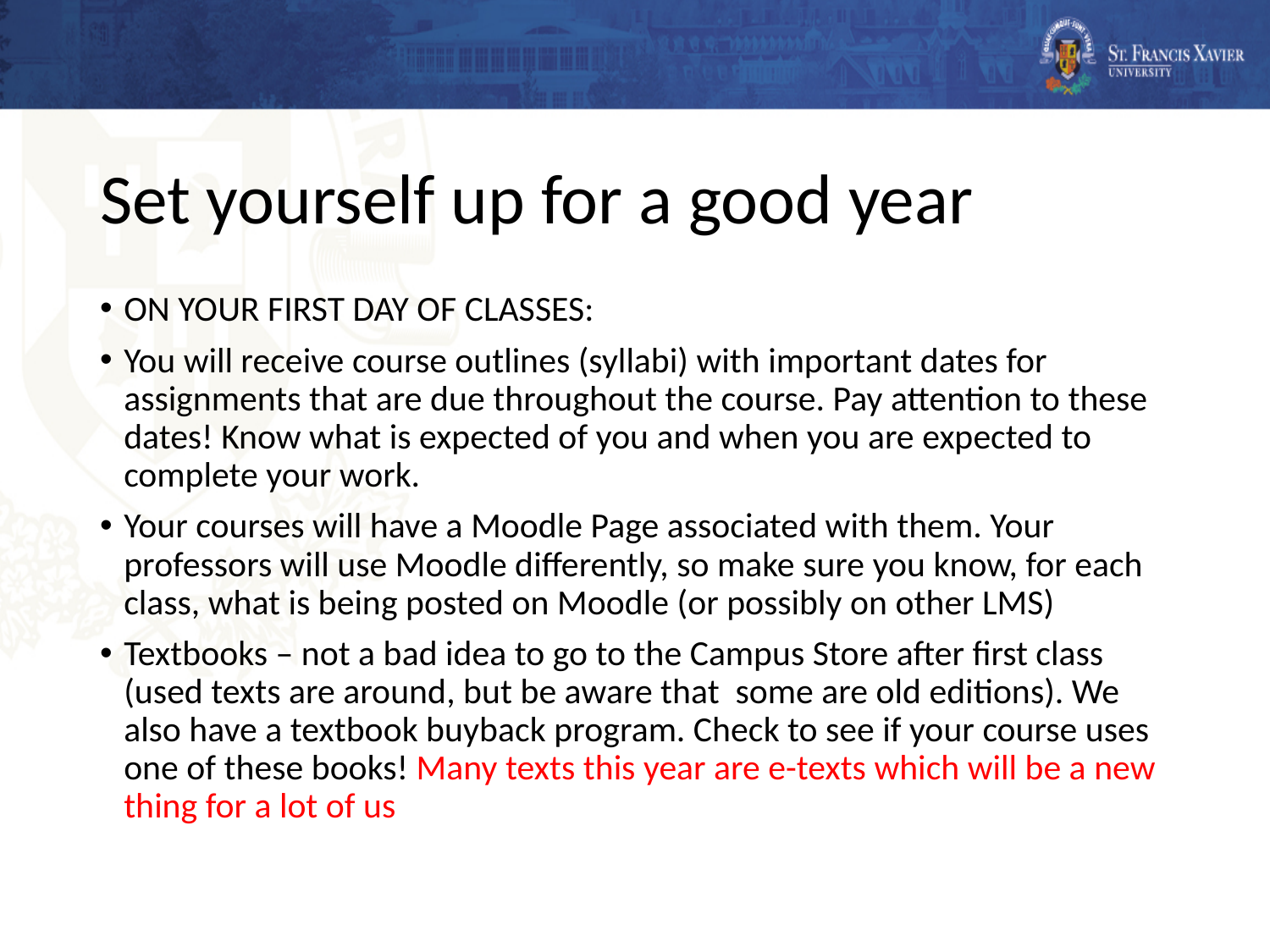

# Set yourself up for a good year
ON YOUR FIRST DAY OF CLASSES:
You will receive course outlines (syllabi) with important dates for assignments that are due throughout the course. Pay attention to these dates! Know what is expected of you and when you are expected to complete your work.
Your courses will have a Moodle Page associated with them. Your professors will use Moodle differently, so make sure you know, for each class, what is being posted on Moodle (or possibly on other LMS)
Textbooks – not a bad idea to go to the Campus Store after first class (used texts are around, but be aware that  some are old editions). We also have a textbook buyback program. Check to see if your course uses one of these books! Many texts this year are e-texts which will be a new thing for a lot of us